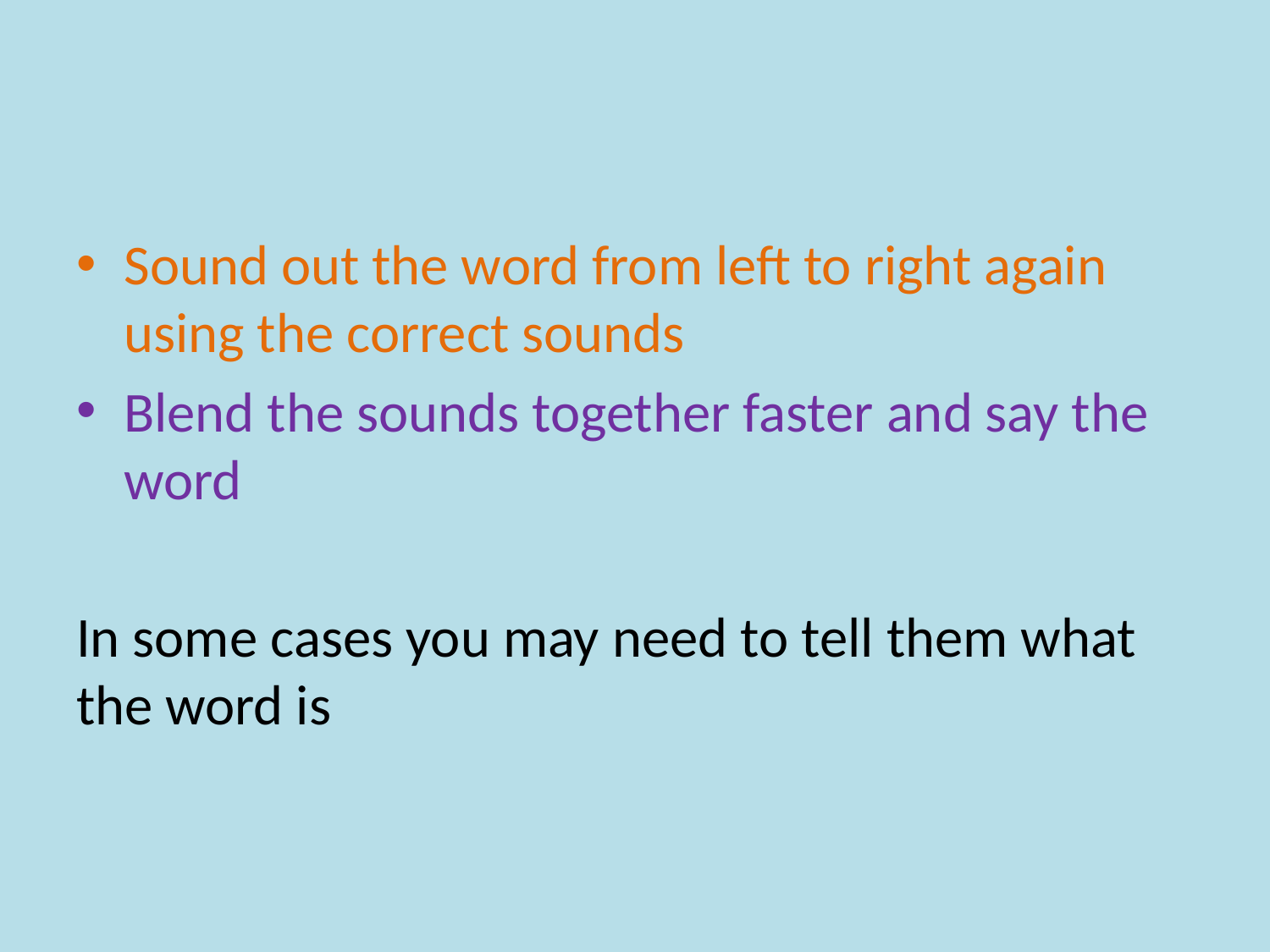

#
Sound out the word from left to right again using the correct sounds
Blend the sounds together faster and say the word

In some cases you may need to tell them what the word is